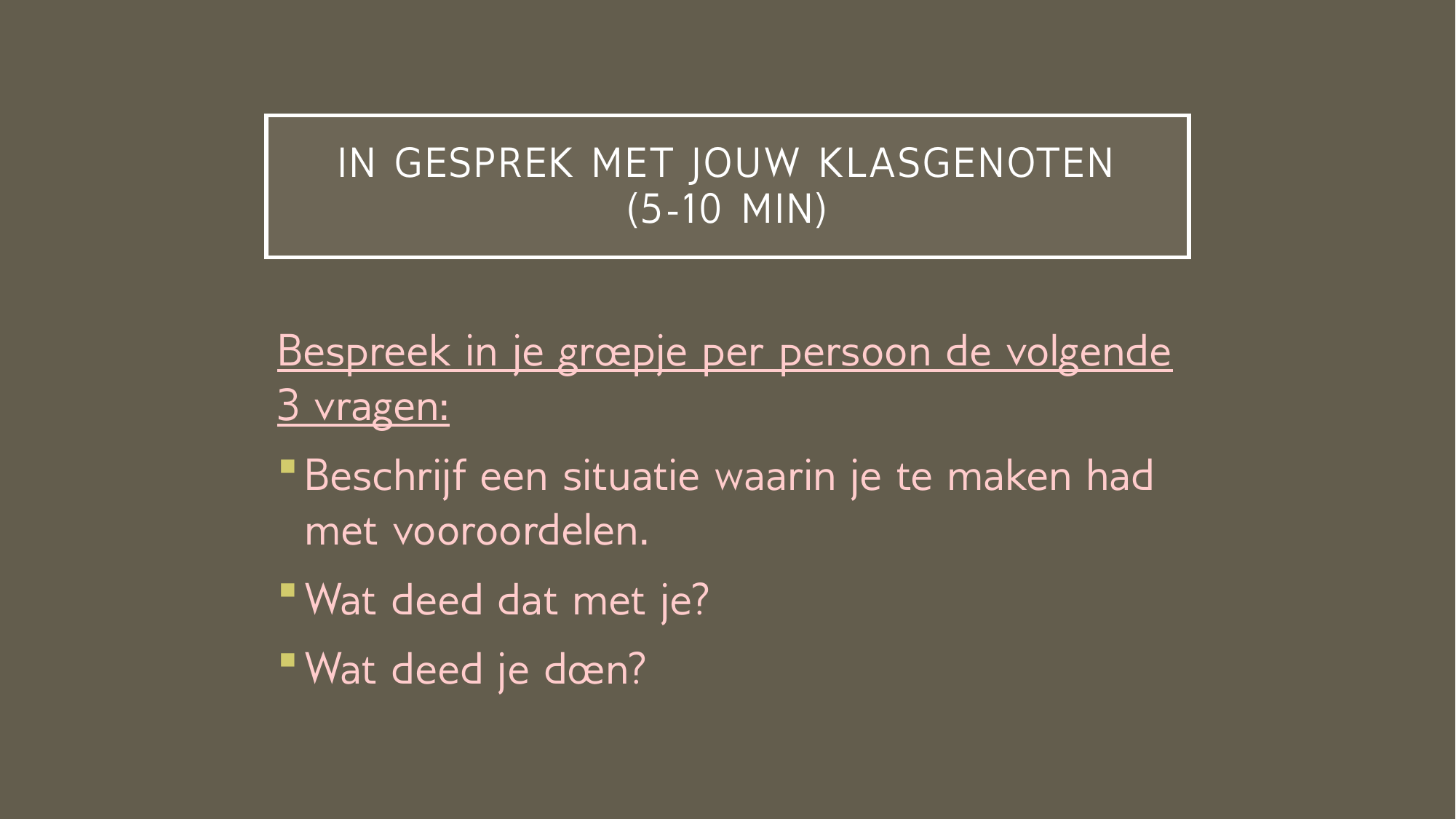

# In gesprek met jouw klasgenoten (5-10 min)
Bespreek in je groepje per persoon de volgende 3 vragen:
Beschrijf een situatie waarin je te maken had met vooroordelen.
Wat deed dat met je?
Wat deed je doen?